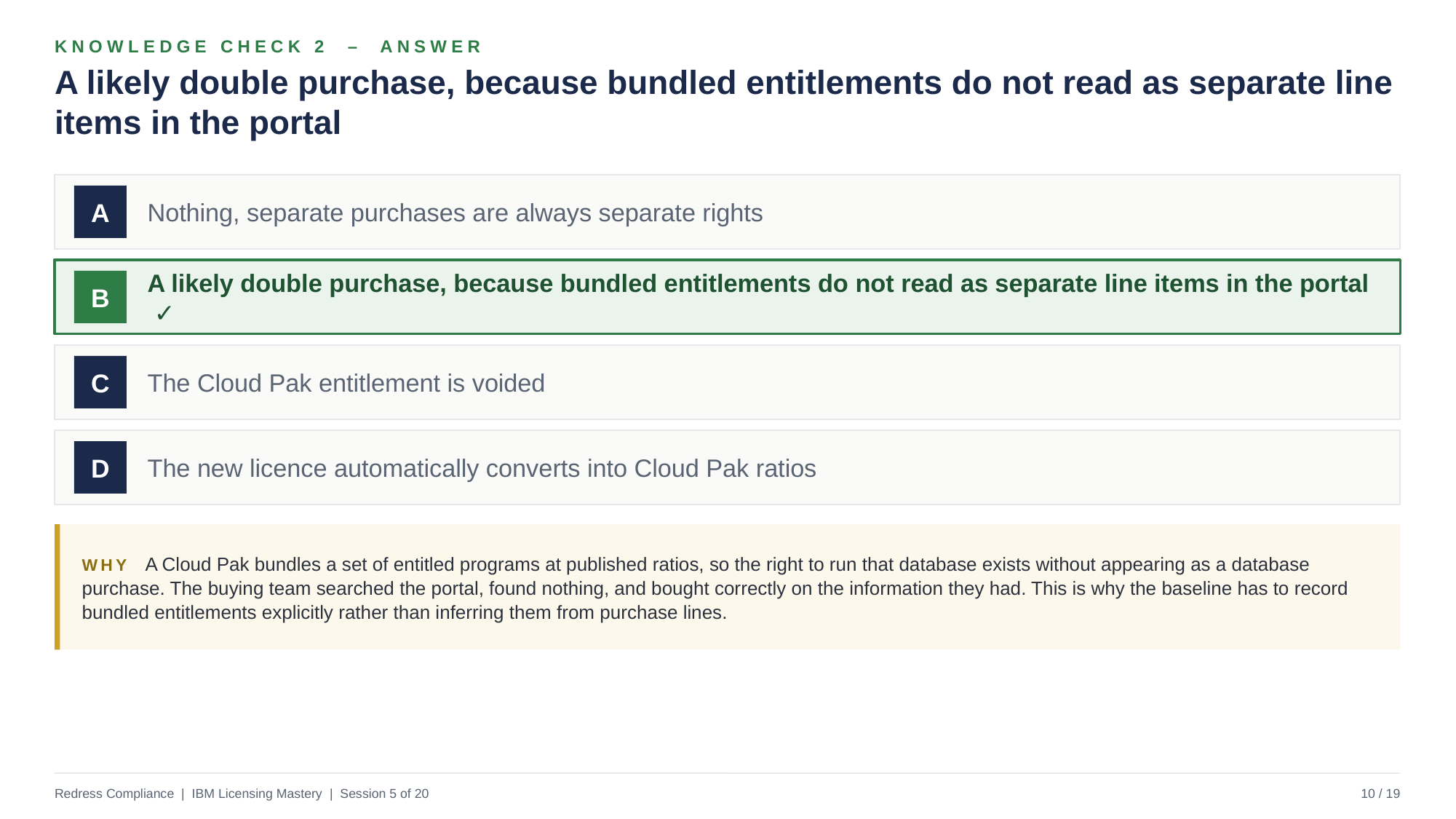

KNOWLEDGE CHECK 2  –  ANSWER
A likely double purchase, because bundled entitlements do not read as separate line items in the portal

Nothing, separate purchases are always separate rights

A

A likely double purchase, because bundled entitlements do not read as separate line items in the portal   ✓

B

The Cloud Pak entitlement is voided

C

The new licence automatically converts into Cloud Pak ratios

D

WHY  A Cloud Pak bundles a set of entitled programs at published ratios, so the right to run that database exists without appearing as a database purchase. The buying team searched the portal, found nothing, and bought correctly on the information they had. This is why the baseline has to record bundled entitlements explicitly rather than inferring them from purchase lines.

Redress Compliance  |  IBM Licensing Mastery  |  Session 5 of 20
10 / 19